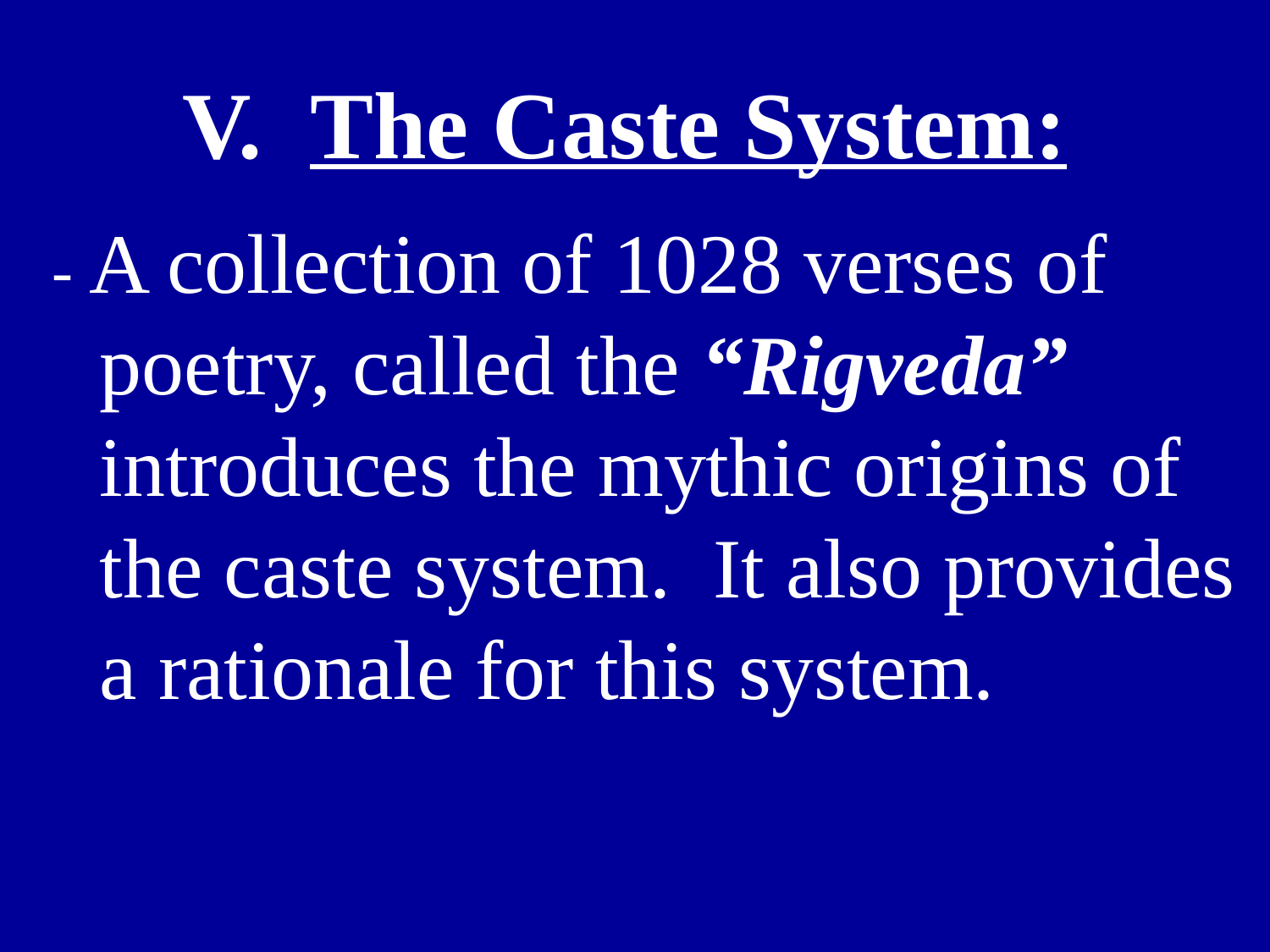

# V.  The Caste System:
- A collection of 1028 verses of poetry, called the “Rigveda” introduces the mythic origins of the caste system.  It also provides a rationale for this system.